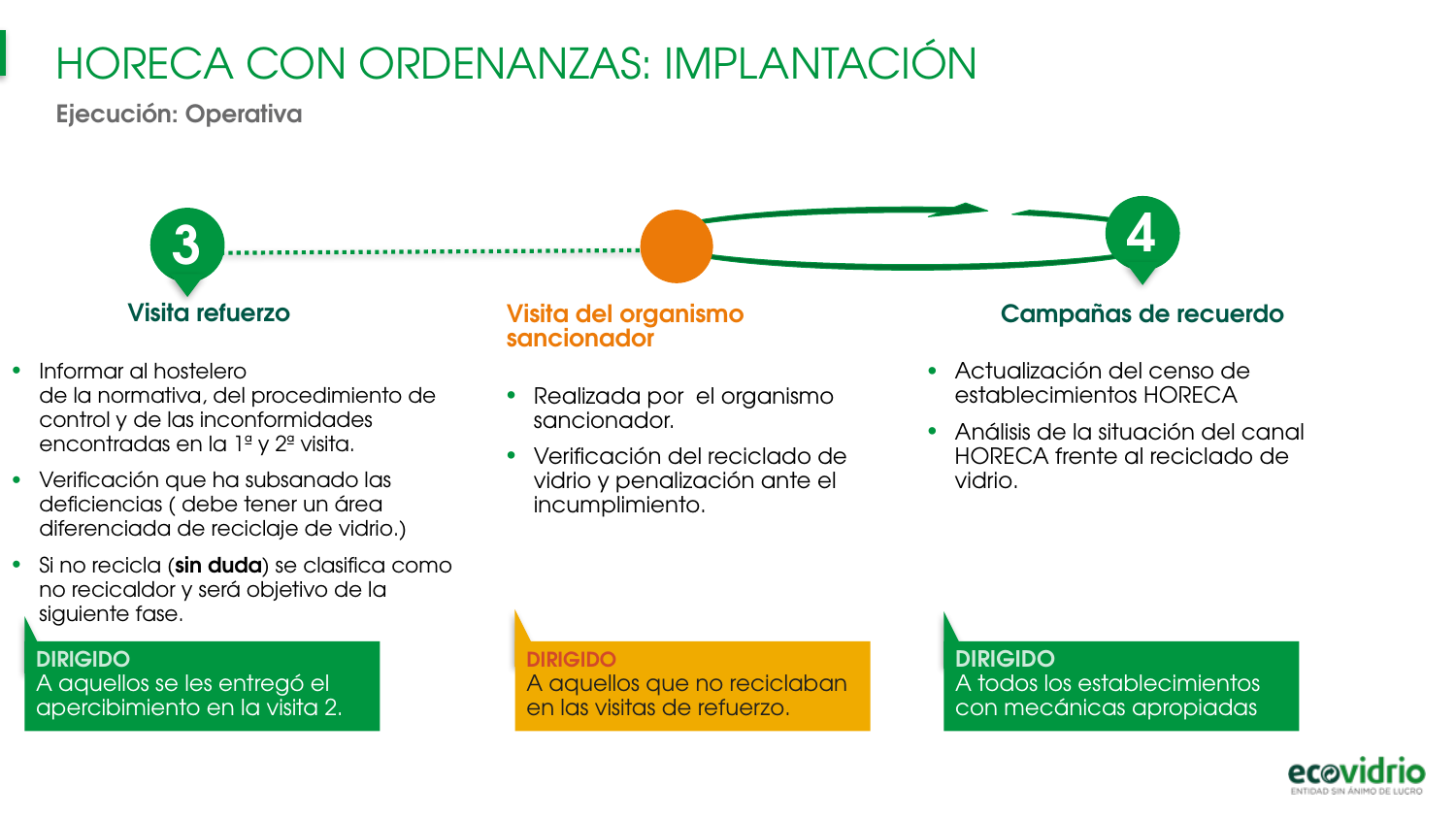

# HORECA CON ORDENANZAS: IMPLANTACIÓN
Ejecución: Operativa

4

3

                 Visita refuerzo

Informar al hostelero
de la normativa, del procedimiento de control y de las inconformidades encontradas en la 1ª y 2ª visita.
Verificación que ha subsanado las deficiencias ( debe tener un área diferenciada de reciclaje de vidrio.)
Si no recicla (sin duda) se clasifica como no recicaldor y será objetivo de la  siguiente fase.
Campañas de recuerdo

Actualización del censo de establecimientos HORECA
Análisis de la situación del canal HORECA frente al reciclado de vidrio.
Visita del organismo sancionador

Realizada por  el organismo sancionador.
Verificación del reciclado de vidrio y penalización ante el incumplimiento.

DIRIGIDO
A aquellos se les entregó el apercibimiento en la visita 2.
DIRIGIDO
A aquellos que no reciclaban en las visitas de refuerzo.
DIRIGIDO
A todos los establecimientos con mecánicas apropiadas